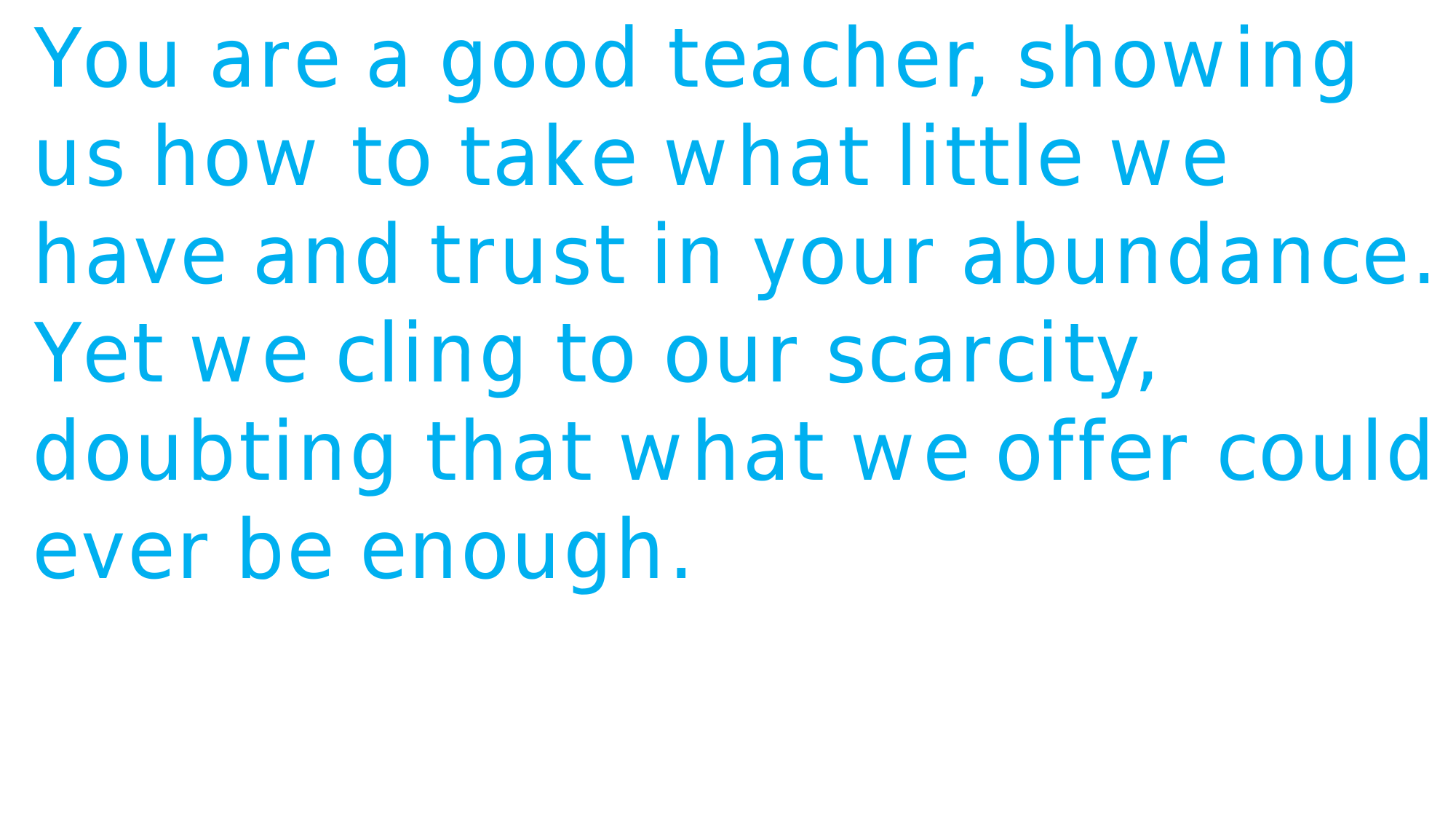

You are a good teacher, showing
 us how to take what little we
 have and trust in your abundance.
 Yet we cling to our scarcity,
 doubting that what we offer could
 ever be enough.